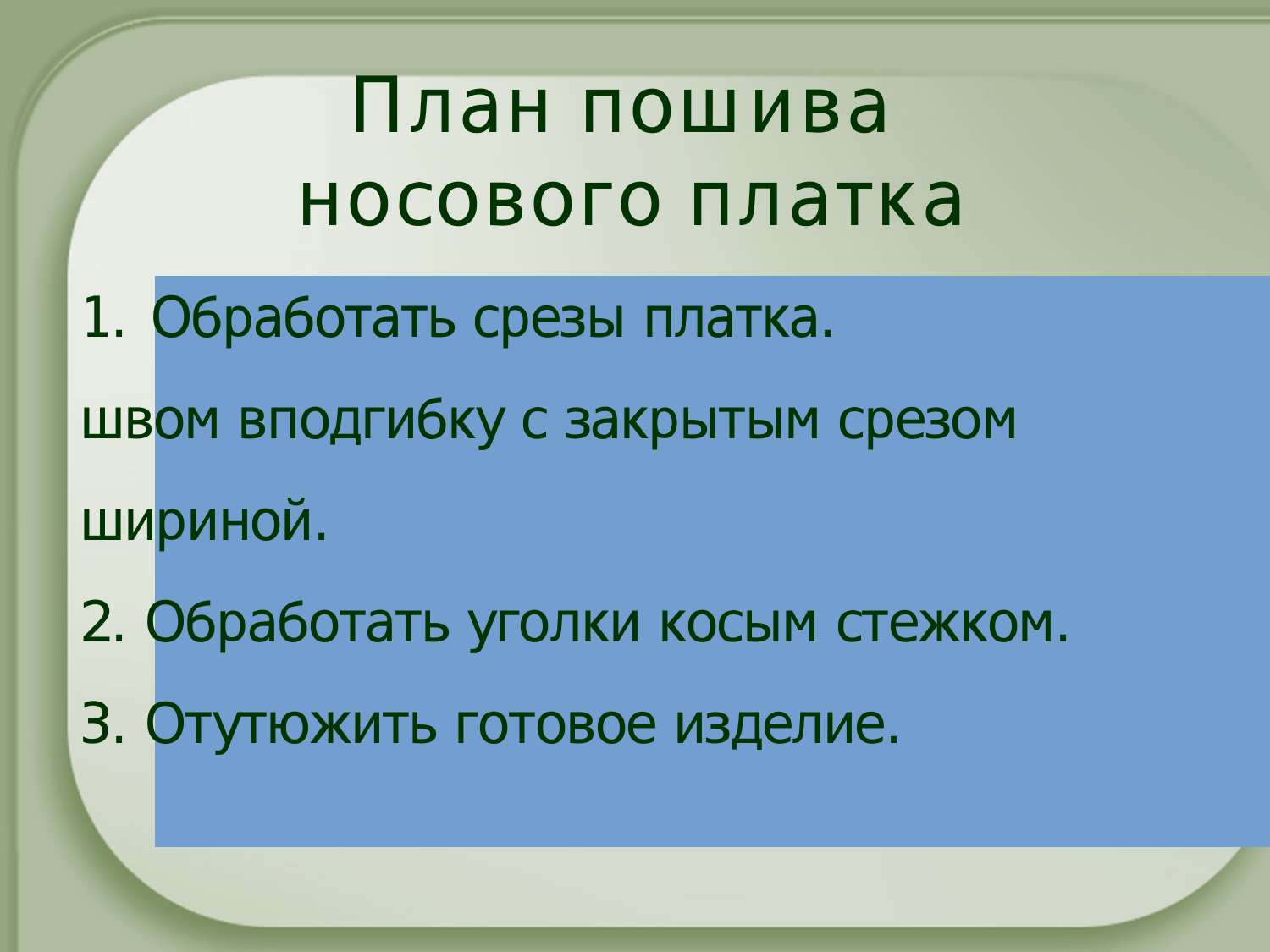

# План пошива носового платка

Обработать срезы платка.
швом вподгибку с закрытым срезом
шириной.
2. Обработать уголки косым стежком.
3. Отутюжить готовое изделие.